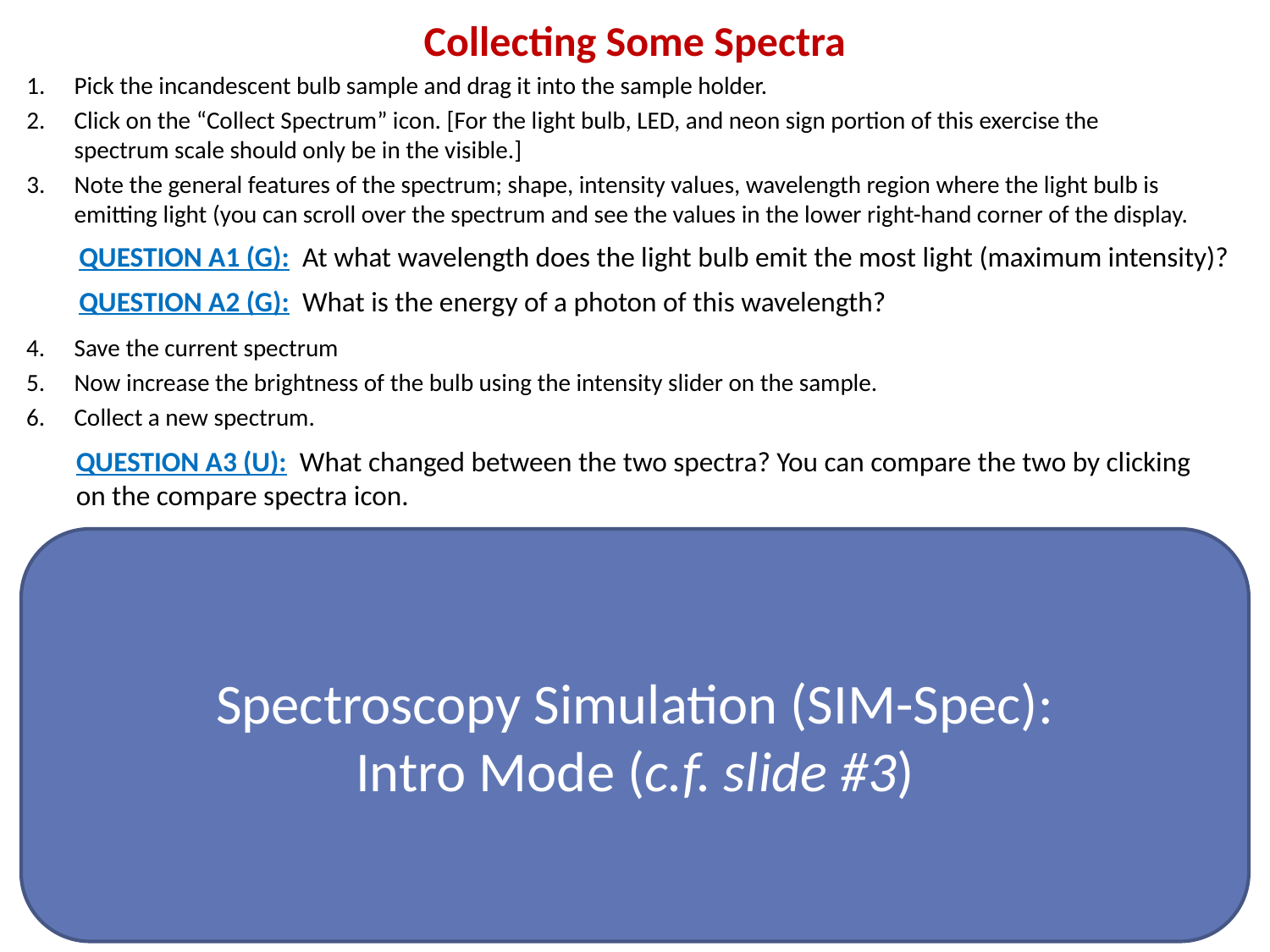

# Collecting Some Spectra
Pick the incandescent bulb sample and drag it into the sample holder.
Click on the “Collect Spectrum” icon. [For the light bulb, LED, and neon sign portion of this exercise the spectrum scale should only be in the visible.]
Note the general features of the spectrum; shape, intensity values, wavelength region where the light bulb is emitting light (you can scroll over the spectrum and see the values in the lower right-hand corner of the display.

QUESTION A1 (G):  At what wavelength does the light bulb emit the most light (maximum intensity)?
QUESTION A2 (G):  What is the energy of a photon of this wavelength?
Save the current spectrum
Now increase the brightness of the bulb using the intensity slider on the sample.
Collect a new spectrum.

QUESTION A3 (U):  What changed between the two spectra? You can compare the two by clicking on the compare spectra icon.
Spectroscopy Simulation (SIM-Spec):
Intro Mode (c.f. slide #3)